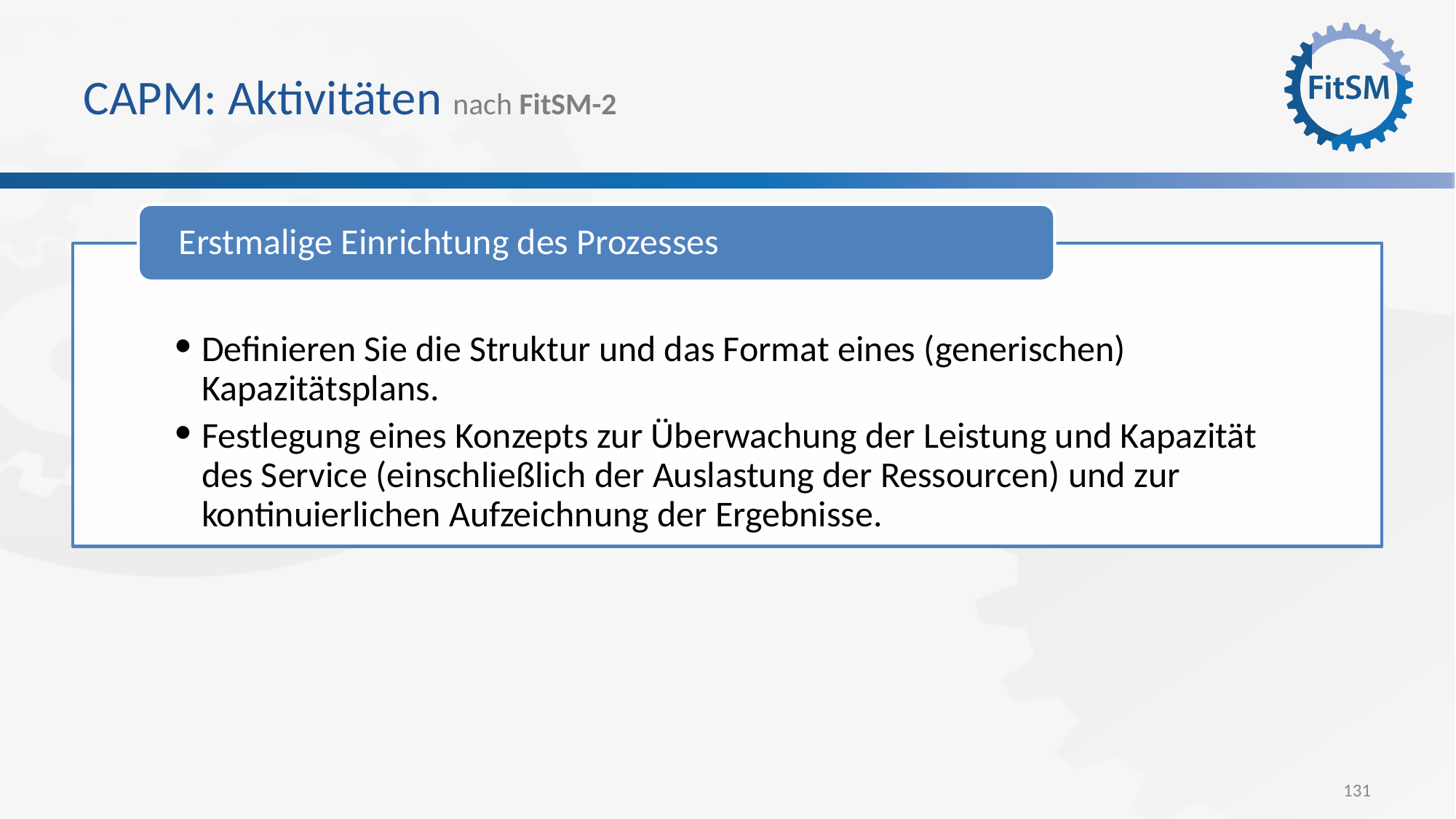

# CAPM: Aktivitäten nach FitSM-2

Erstmalige Einrichtung des Prozesses

Definieren Sie die Struktur und das Format eines (generischen) Kapazitätsplans.
Festlegung eines Konzepts zur Überwachung der Leistung und Kapazität des Service (einschließlich der Auslastung der Ressourcen) und zur kontinuierlichen Aufzeichnung der Ergebnisse.
131